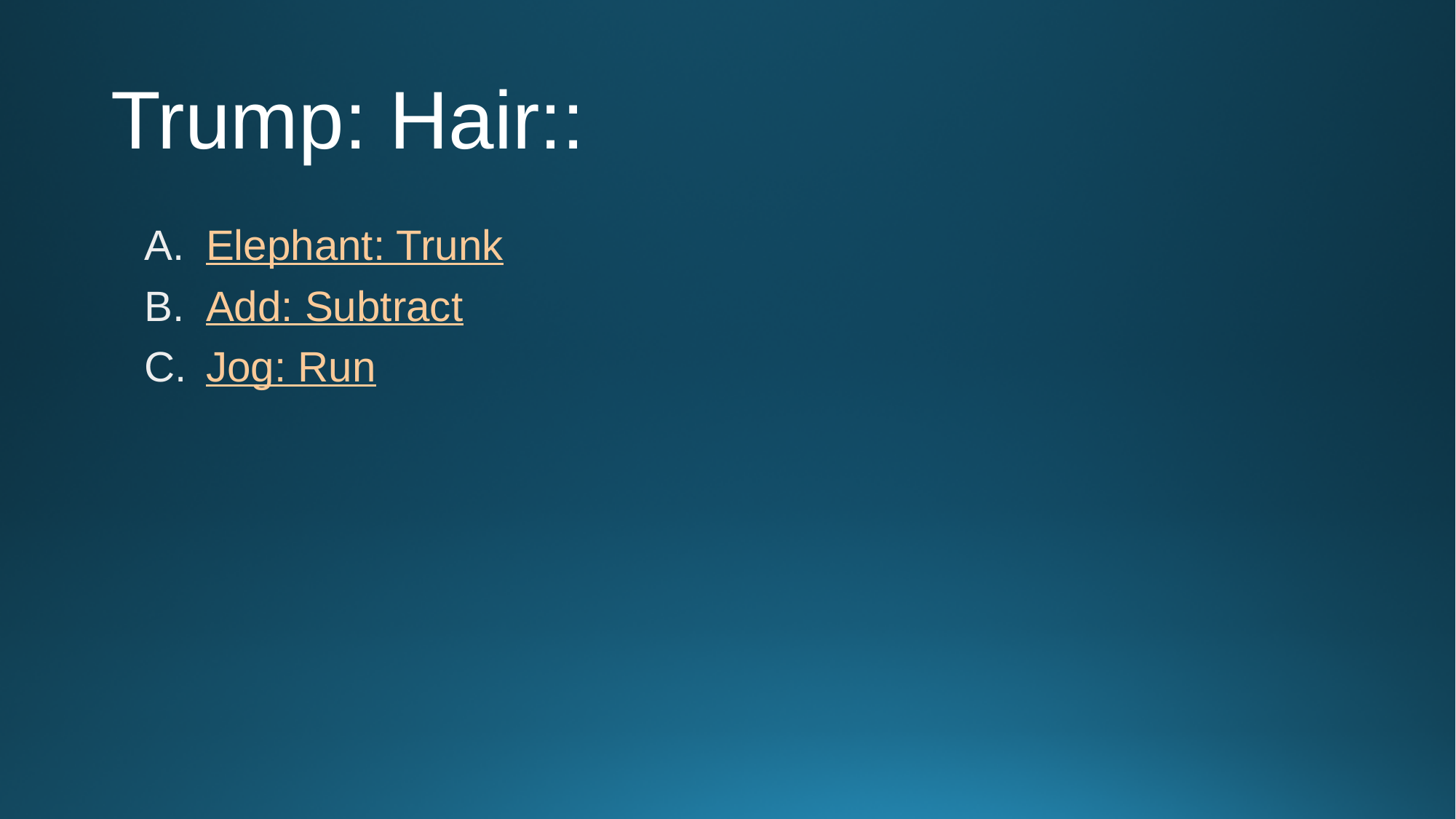

# Trump: Hair::
Elephant: Trunk
Add: Subtract
Jog: Run